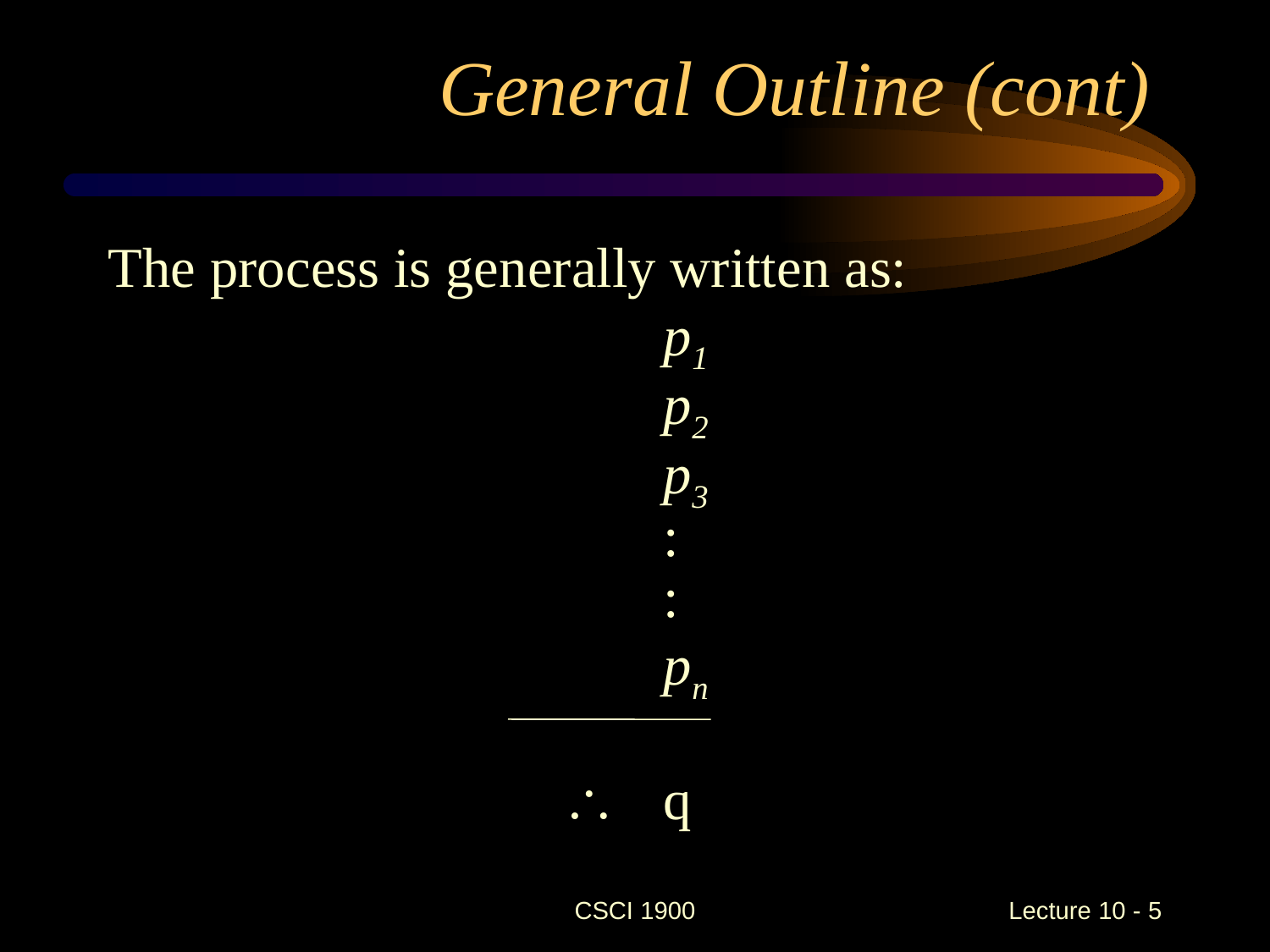

# General Outline (cont)
The process is generally written as:
				p1
				p2
				p3
				:
				:
				pn
				  ∴	q

CSCI 1900
 Lecture 10 - 5